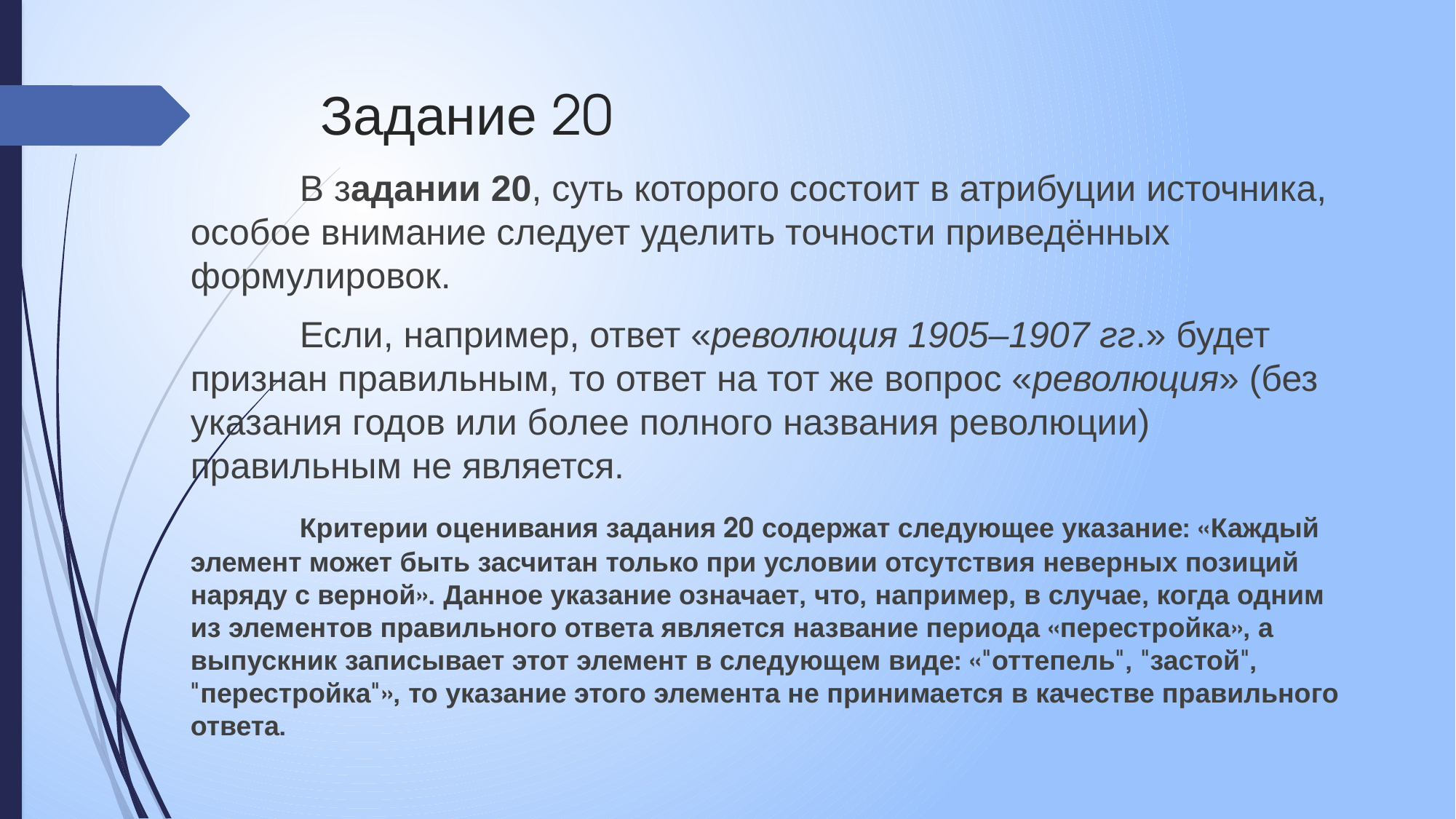

# Задание 20
	В задании 20, суть которого состоит в атрибуции источника, особое внимание следует уделить точности приведённых формулировок.
	Если, например, ответ «революция 1905–1907 гг.» будет признан правильным, то ответ на тот же вопрос «революция» (без указания годов или более полного названия революции) правильным не является.
 	Критерии оценивания задания 20 содержат следующее указание: «Каждый элемент может быть засчитан только при условии отсутствия неверных позиций наряду с верной». Данное указание означает, что, например, в случае, когда одним из элементов правильного ответа является название периода «перестройка», а выпускник записывает этот элемент в следующем виде: «"оттепель", "застой", "перестройка"», то указание этого элемента не принимается в качестве правильного ответа.